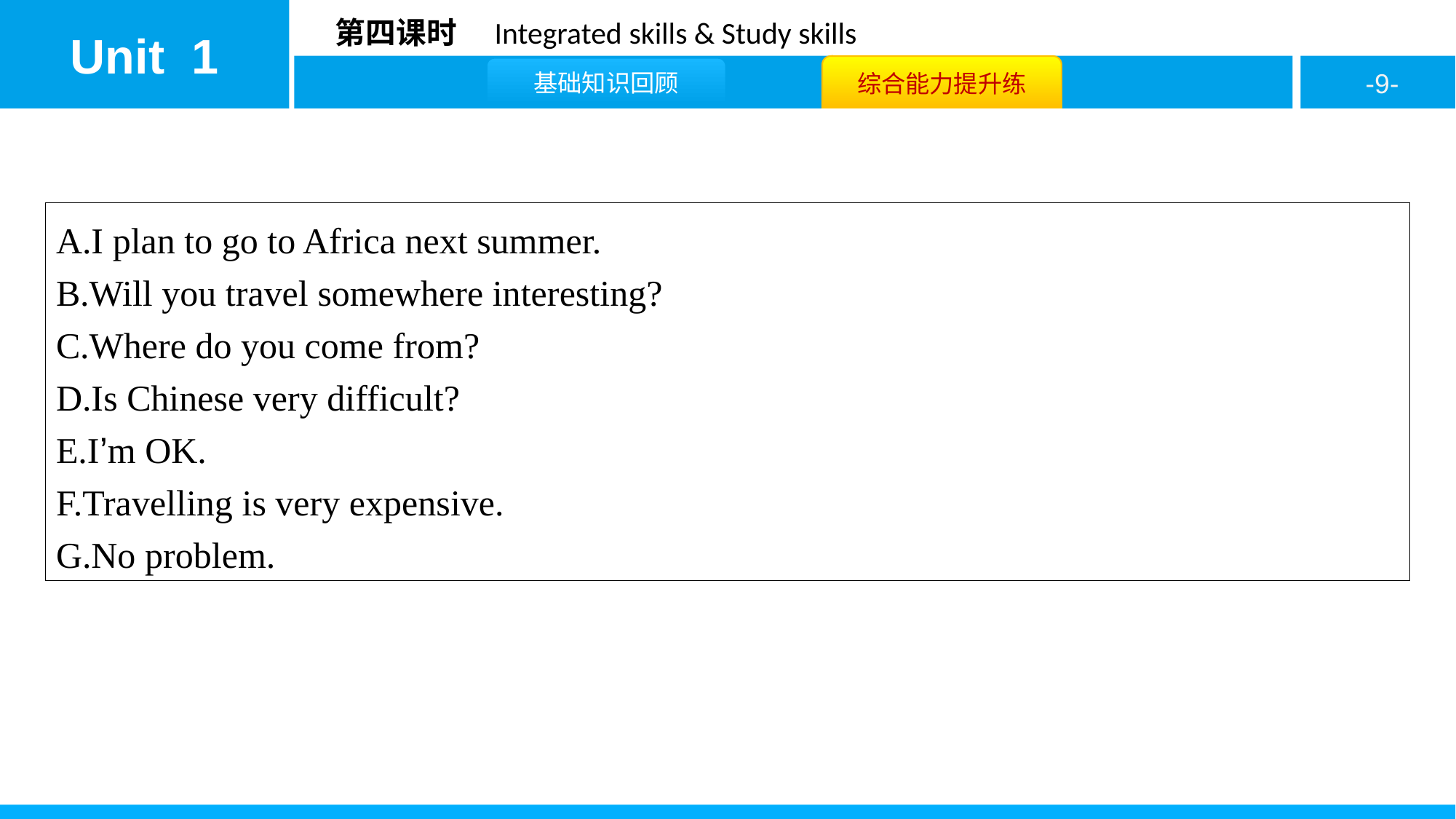

A.I plan to go to Africa next summer.
B.Will you travel somewhere interesting?
C.Where do you come from?
D.Is Chinese very difficult?
E.I’m OK.
F.Travelling is very expensive.
G.No problem.